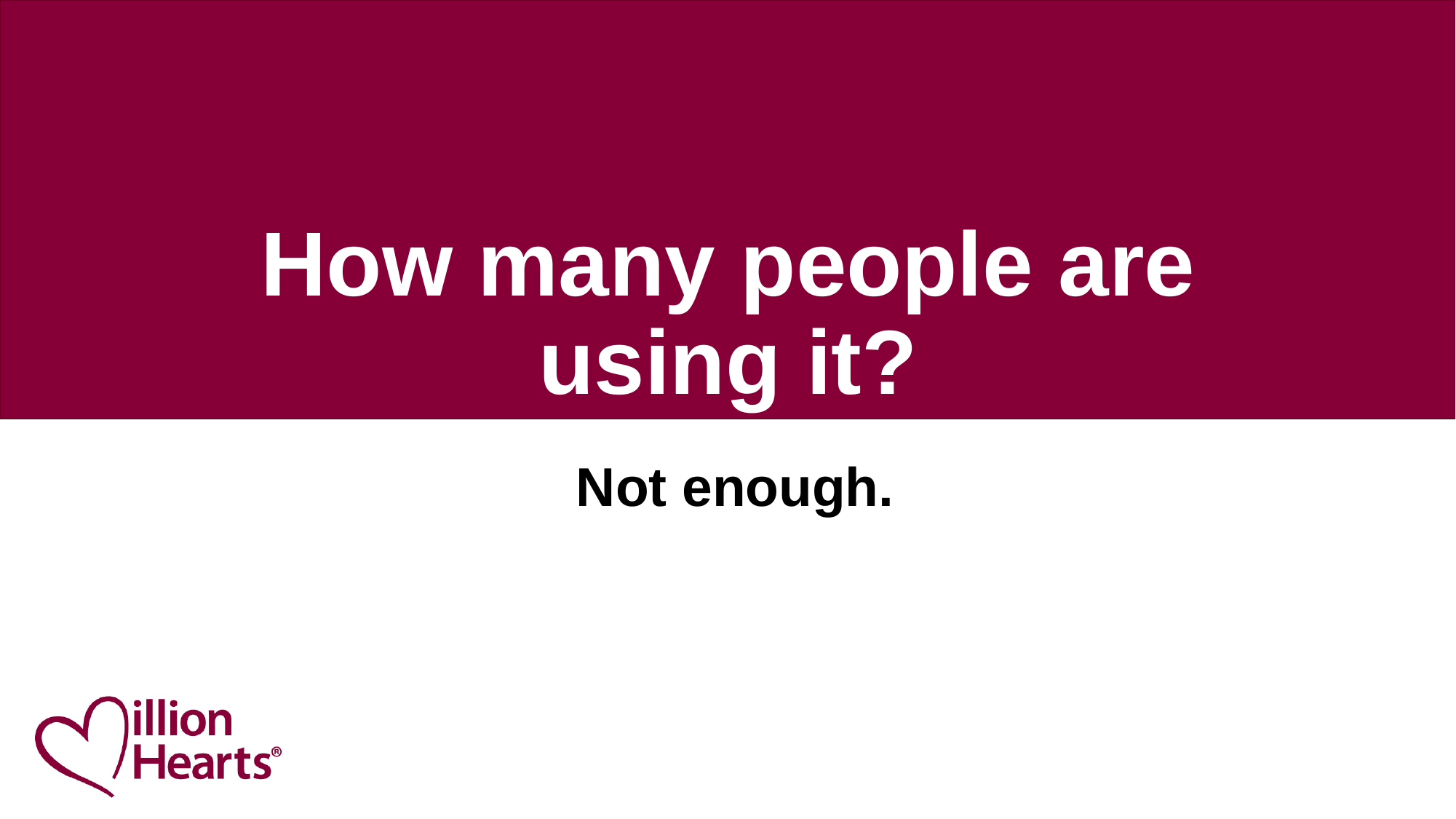

# How many people are using it?
 Not enough.